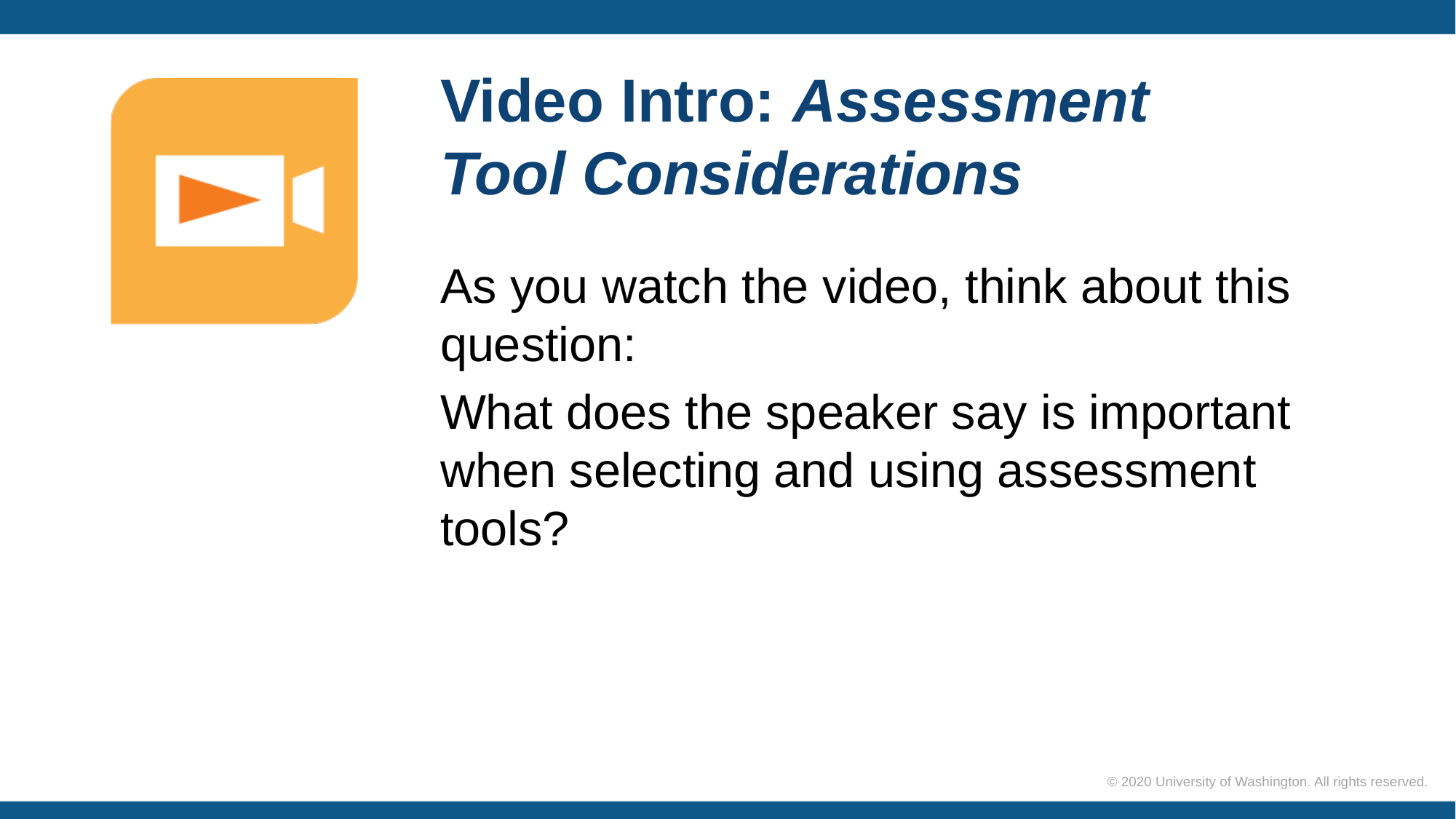

# Video Intro: Assessment Tool Considerations

As you watch the video, think about this question:
What does the speaker say is important when selecting and using assessment tools?